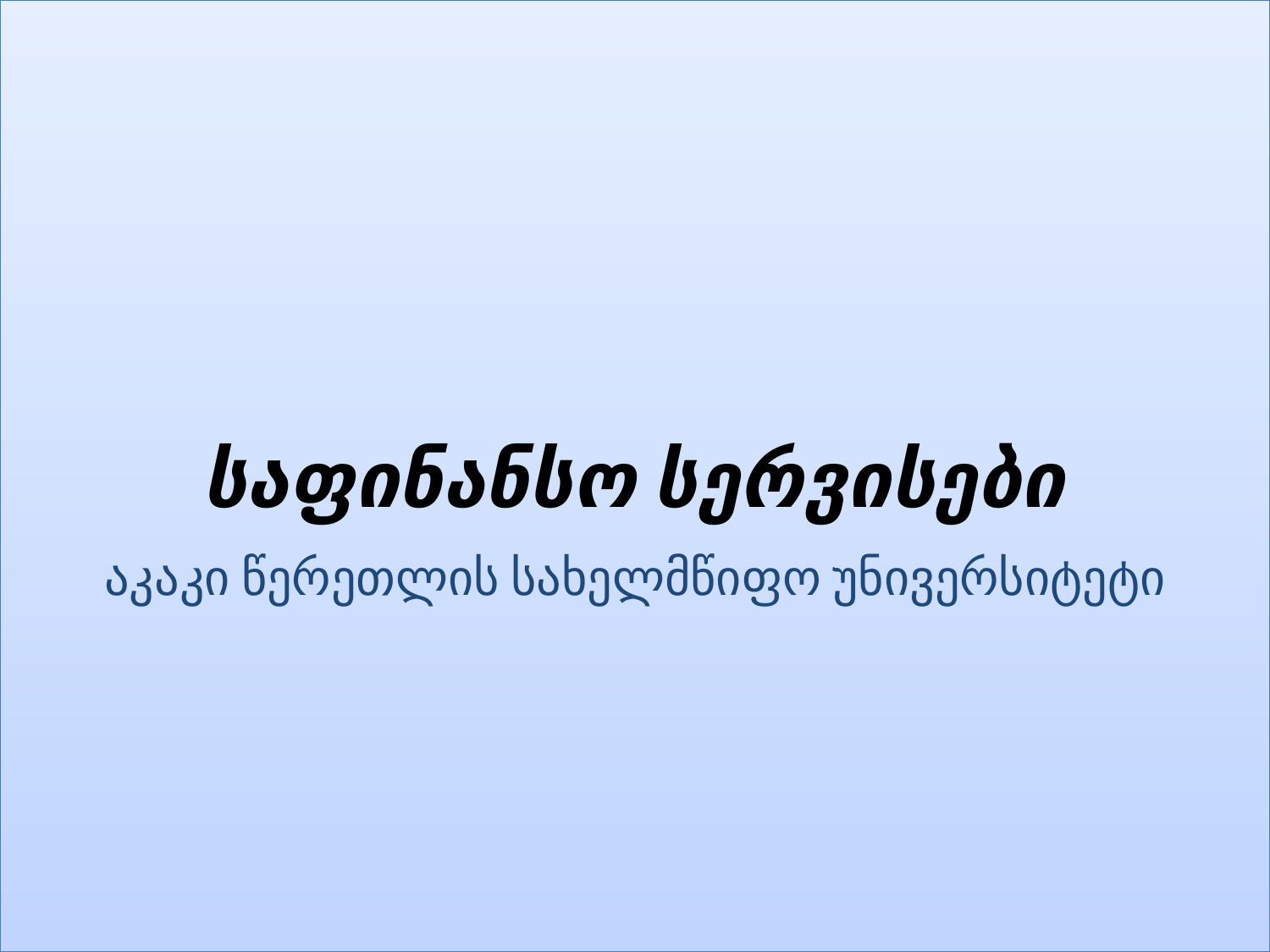

# საფინანსო სერვისები
აკაკი წერეთლის სახელმწიფო უნივერსიტეტი